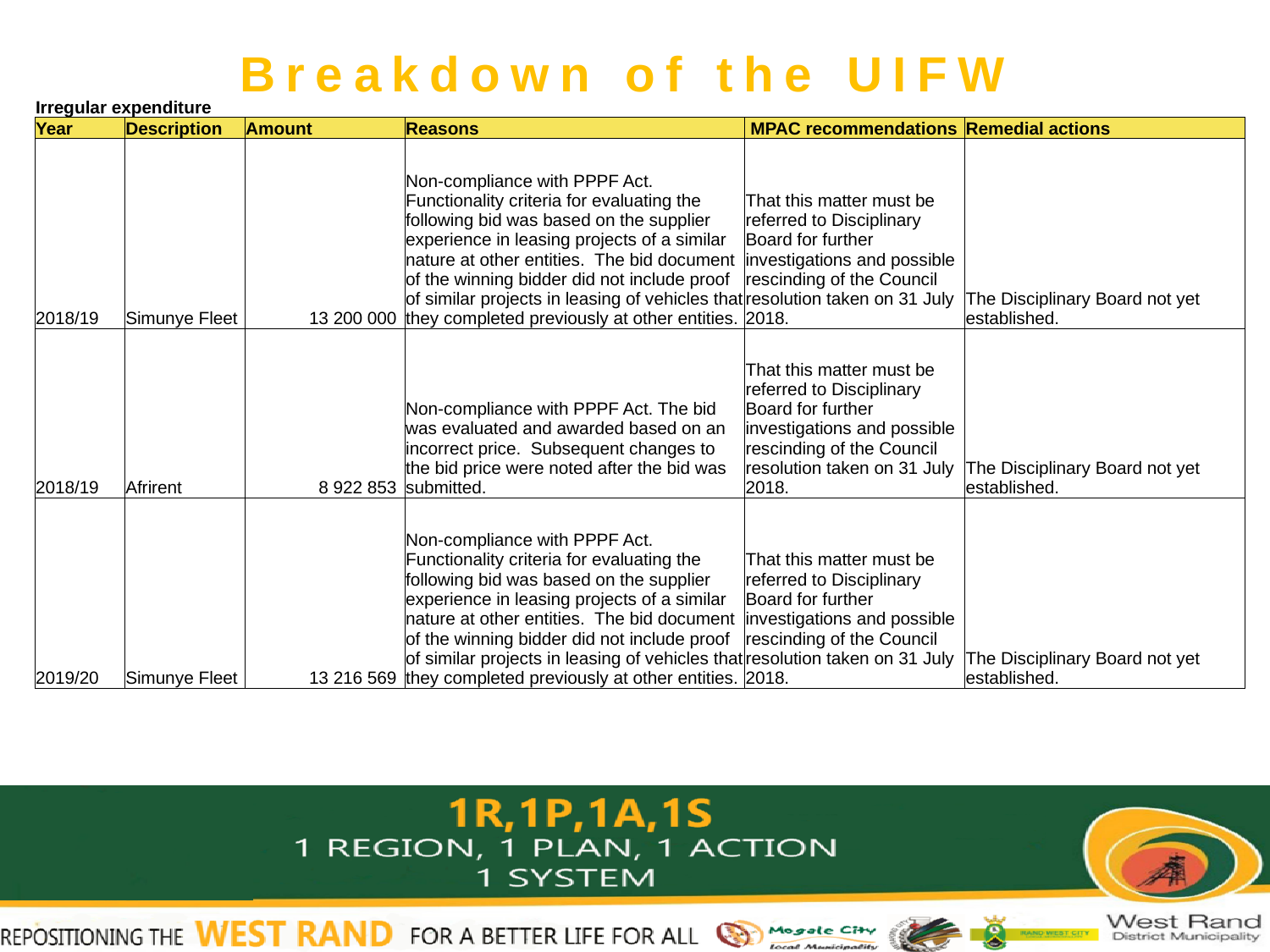

# Breakdown of the UIFW
| Irregular expenditure |  |  |  |  |  |
| --- | --- | --- | --- | --- | --- |
| Year | Description | Amount | Reasons | MPAC recommendations | Remedial actions |
| 2018/19 | Simunye Fleet | 13 200 000 | Non-compliance with PPPF Act. Functionality criteria for evaluating the following bid was based on the supplier experience in leasing projects of a similar nature at other entities. The bid document of the winning bidder did not include proof of similar projects in leasing of vehicles that they completed previously at other entities. | That this matter must be referred to Disciplinary Board for further investigations and possible rescinding of the Council resolution taken on 31 July 2018. | The Disciplinary Board not yet established. |
| 2018/19 | Afrirent | 8 922 853 | Non-compliance with PPPF Act. The bid was evaluated and awarded based on an incorrect price. Subsequent changes to the bid price were noted after the bid was submitted. | That this matter must be referred to Disciplinary Board for further investigations and possible rescinding of the Council resolution taken on 31 July 2018. | The Disciplinary Board not yet established. |
| 2019/20 | Simunye Fleet | 13 216 569 | Non-compliance with PPPF Act. Functionality criteria for evaluating the following bid was based on the supplier experience in leasing projects of a similar nature at other entities. The bid document of the winning bidder did not include proof of similar projects in leasing of vehicles that they completed previously at other entities. | That this matter must be referred to Disciplinary Board for further investigations and possible rescinding of the Council resolution taken on 31 July 2018. | The Disciplinary Board not yet established. |